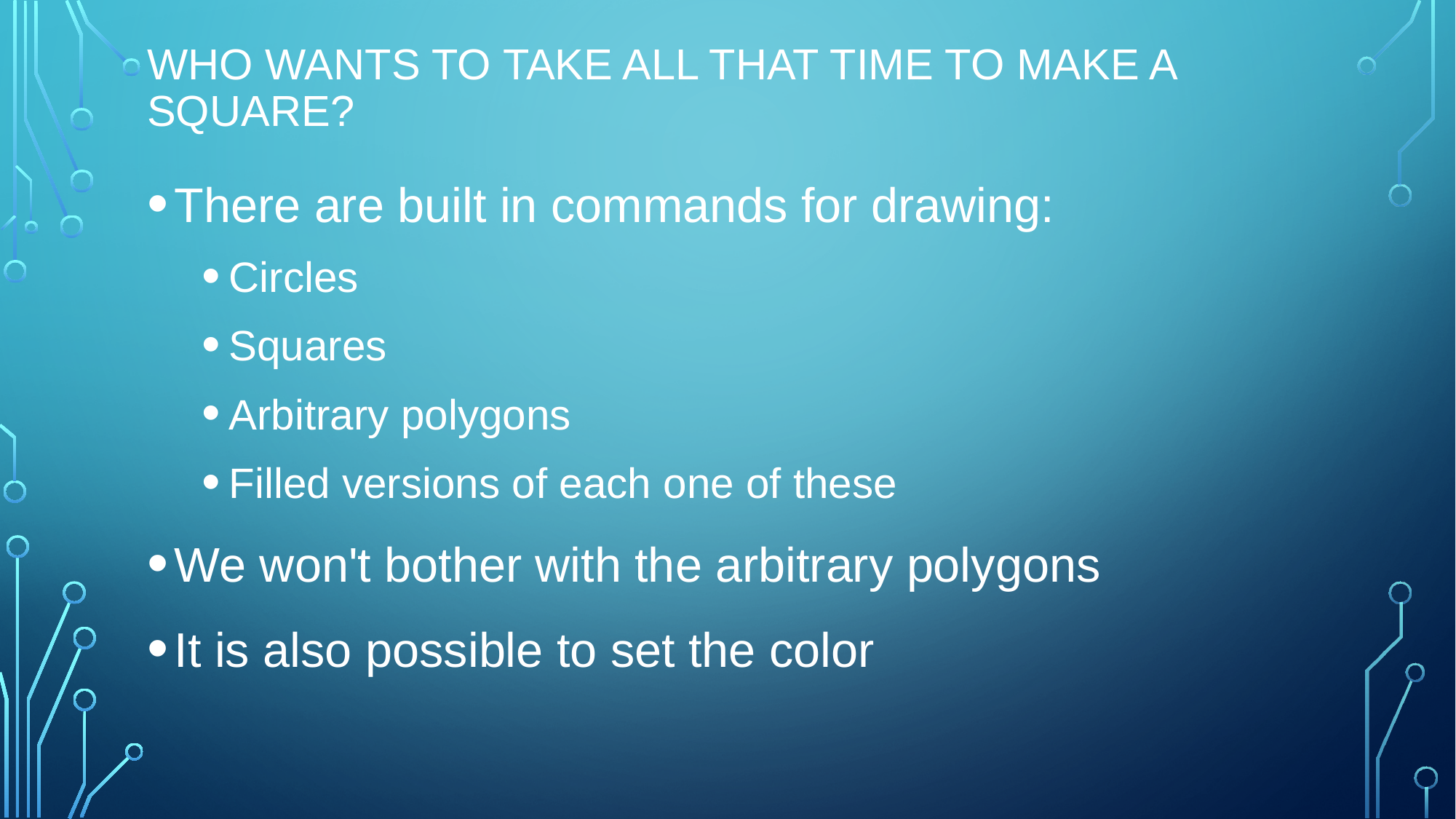

# Who wants to take all that time to make a square?
There are built in commands for drawing:
Circles
Squares
Arbitrary polygons
Filled versions of each one of these
We won't bother with the arbitrary polygons
It is also possible to set the color